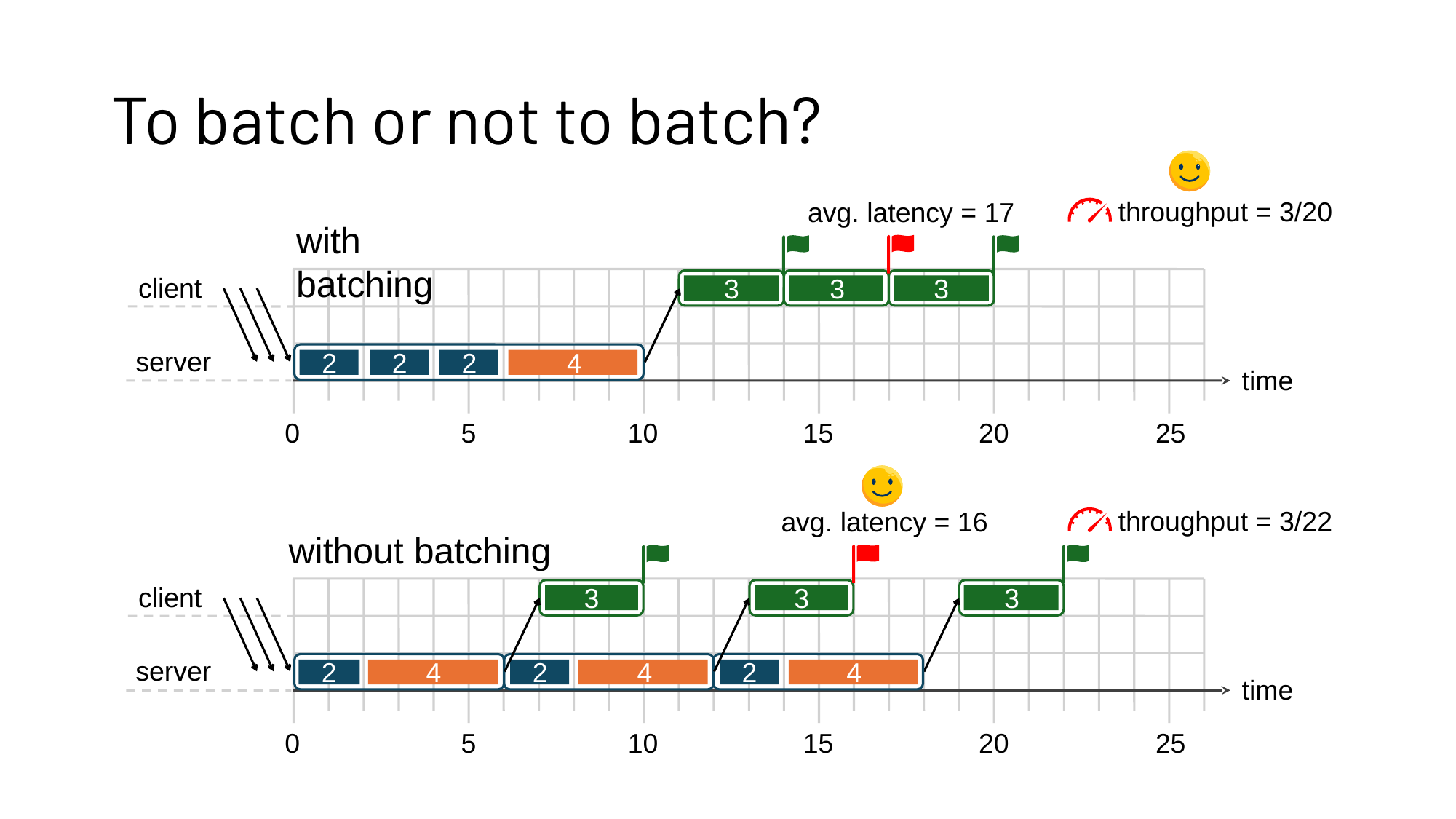

# To batch or not to batch?

throughput = 3/20

avg. latency = 17
with batching

client

server
time

0
5
10
15
20
25

3
3
3

2
2
2
4

throughput = 3/22

avg. latency = 16
without batching

client
3
3
3

server

2
4
2
4
2
4

time

0
5
10
15
20
25

=3/26
=3/24